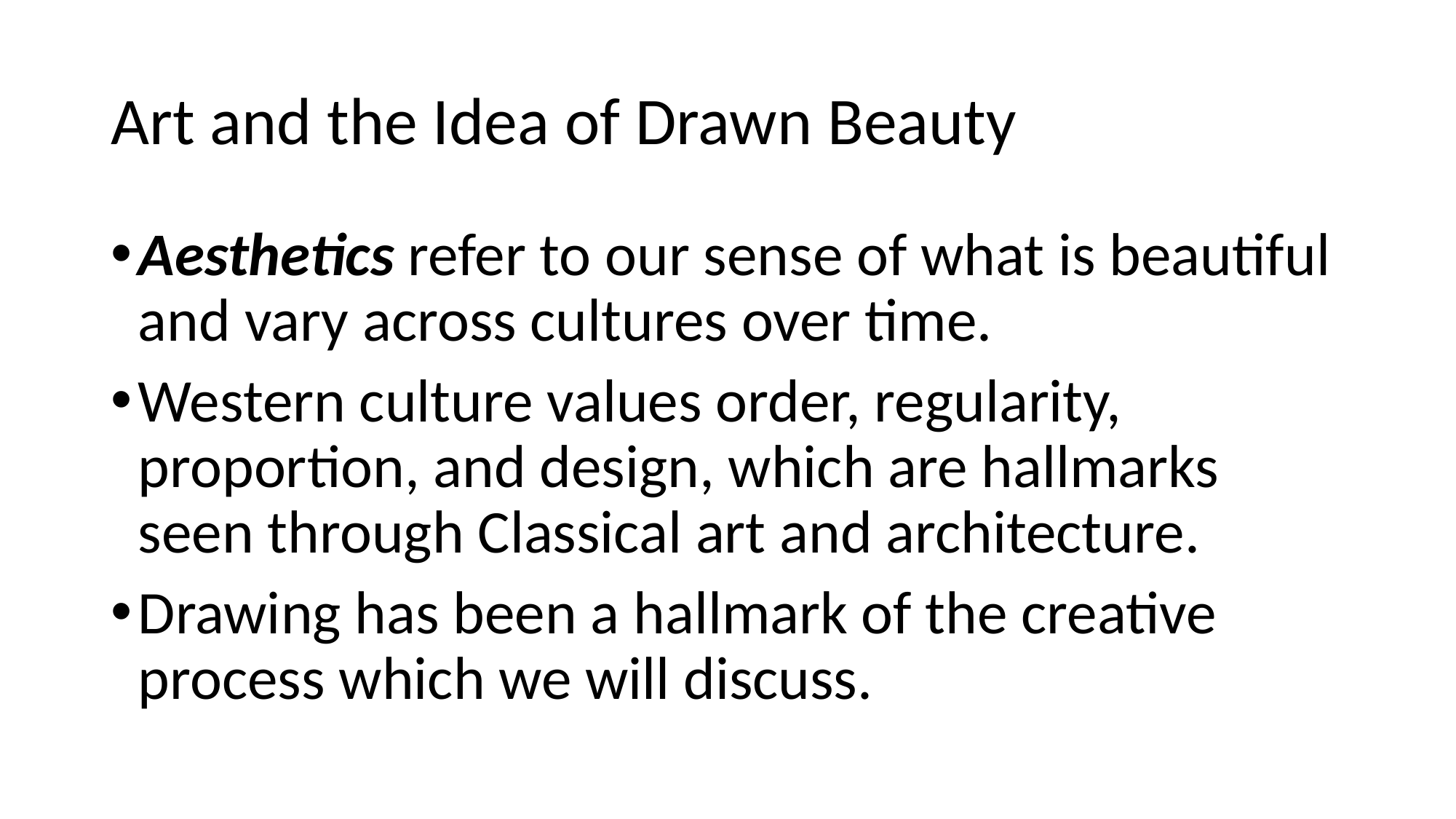

# Art and the Idea of Drawn Beauty
Aesthetics refer to our sense of what is beautiful and vary across cultures over time.
Western culture values order, regularity, proportion, and design, which are hallmarks seen through Classical art and architecture.
Drawing has been a hallmark of the creative process which we will discuss.